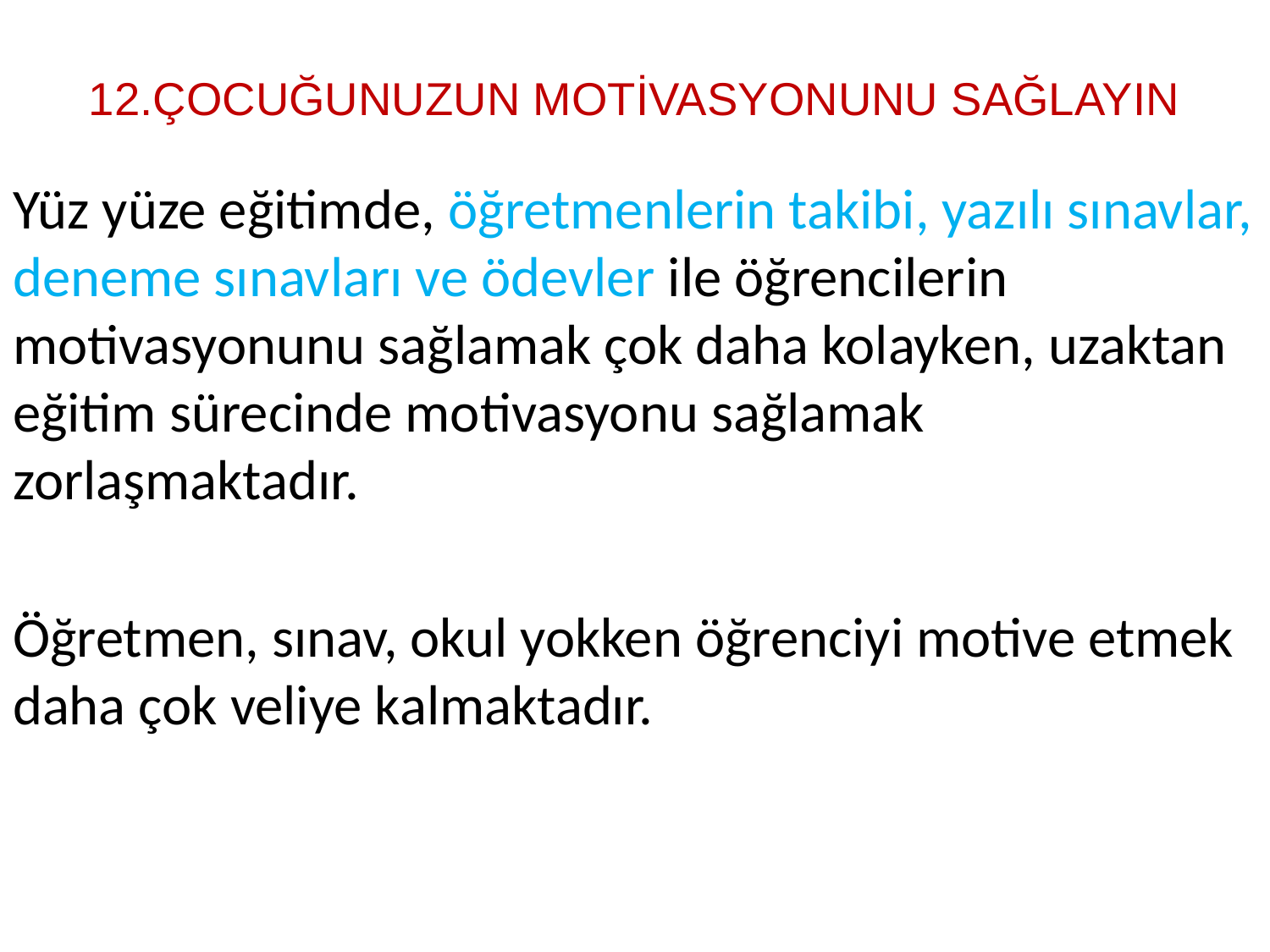

# 12.ÇOCUĞUNUZUN MOTİVASYONUNU SAĞLAYIN
Yüz yüze eğitimde, öğretmenlerin takibi, yazılı sınavlar, deneme sınavları ve ödevler ile öğrencilerin motivasyonunu sağlamak çok daha kolayken, uzaktan eğitim sürecinde motivasyonu sağlamak zorlaşmaktadır.

Öğretmen, sınav, okul yokken öğrenciyi motive etmek daha çok veliye kalmaktadır.